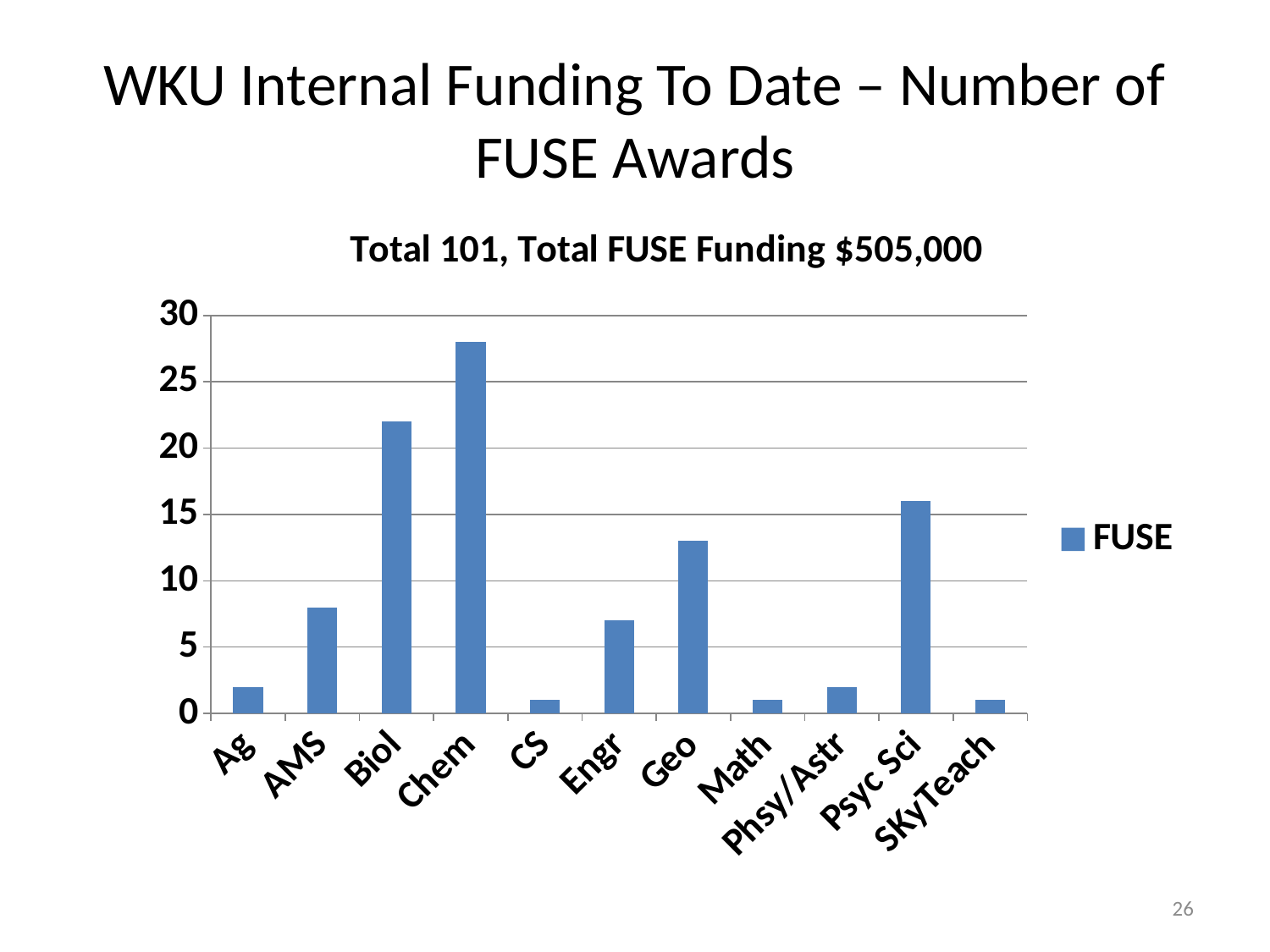

# WKU Internal Funding To Date – Number of FUSE Awards

### Chart: Total 101, Total FUSE Funding $505,000

| Category | FUSE |
|---|---|
| Ag | 2.0 |
| AMS | 8.0 |
| Biol | 22.0 |
| Chem | 28.0 |
| CS | 1.0 |
| Engr | 7.0 |
| Geo | 13.0 |
| Math | 1.0 |
| Phsy/Astr | 2.0 |
| Psyc Sci | 16.0 |
| SKyTeach | 1.0 |
26